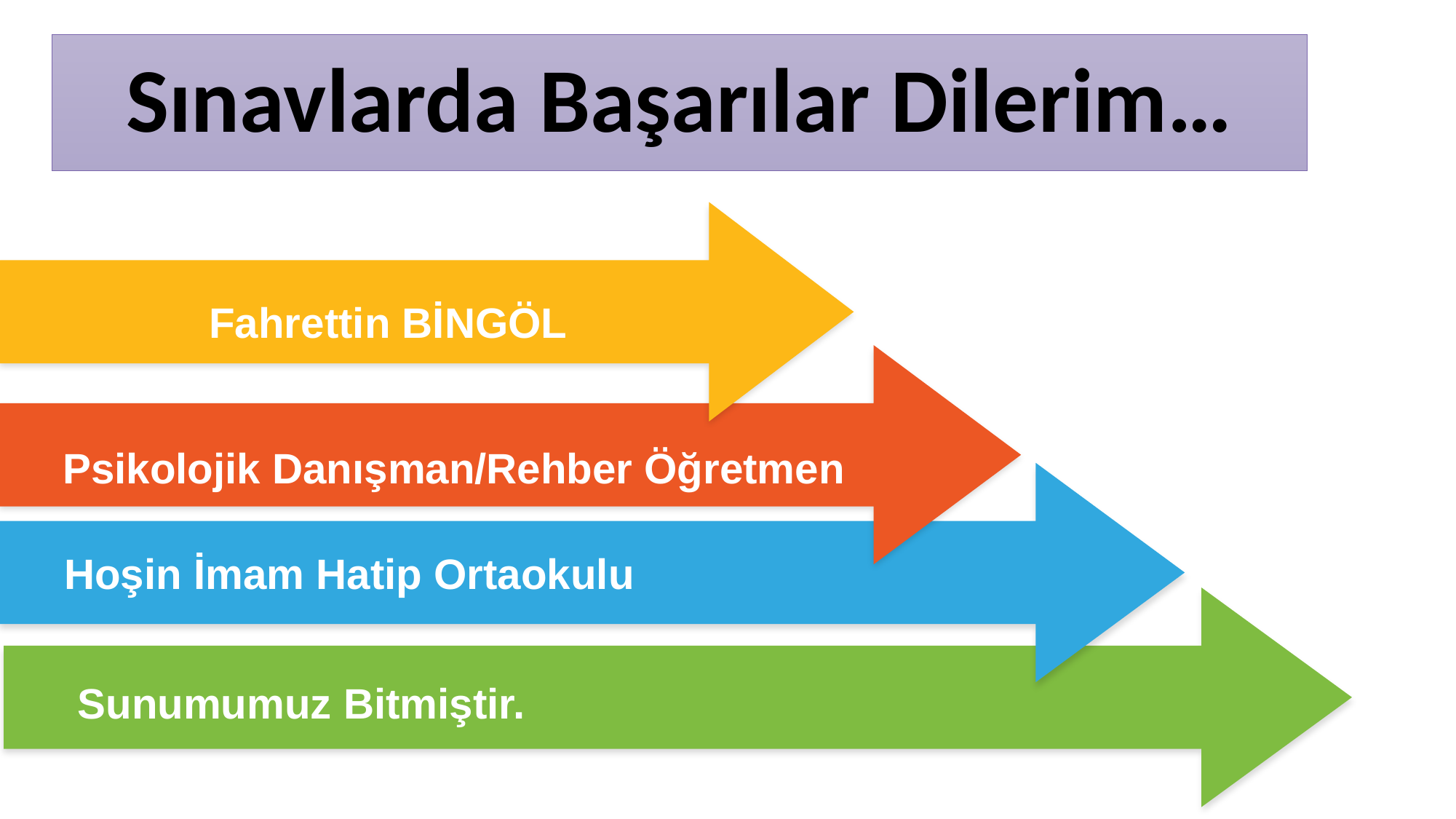

# Sınavlarda Başarılar Dilerim…

Fahrettin BİNGÖL

Psikolojik Danışman/Rehber Öğretmen

Hoşin İmam Hatip Ortaokulu

Sunumumuz Bitmiştir.